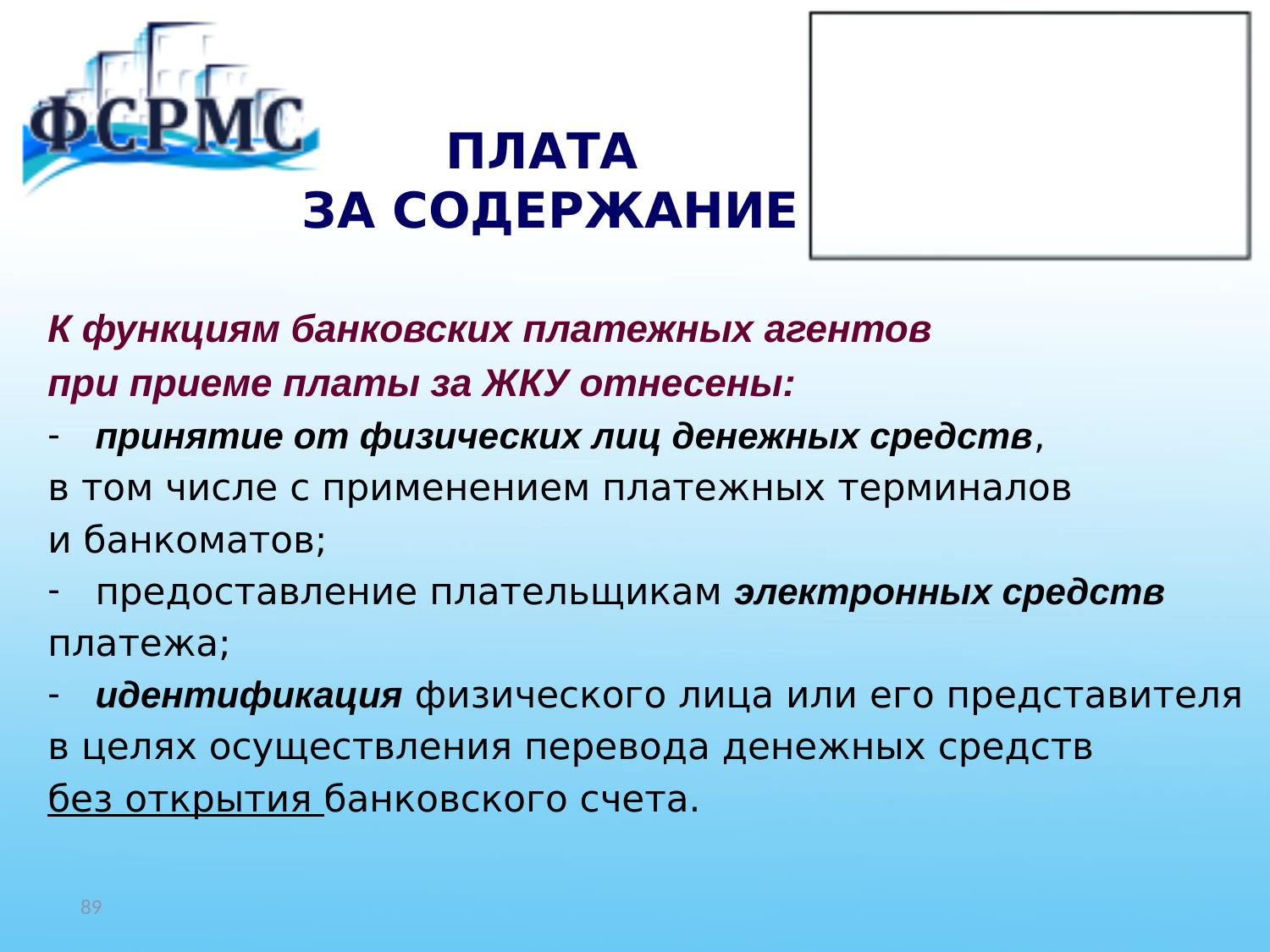

# ПЛАТА ЗА СОДЕРЖАНИЕ
К функциям банковских платежных агентов
при приеме платы за ЖКУ отнесены:
принятие от физических лиц денежных средств,
в том числе с применением платежных терминалов
и банкоматов;
предоставление плательщикам электронных средств
платежа;
идентификация физического лица или его представителя
в целях осуществления перевода денежных средств
без открытия банковского счета.

89